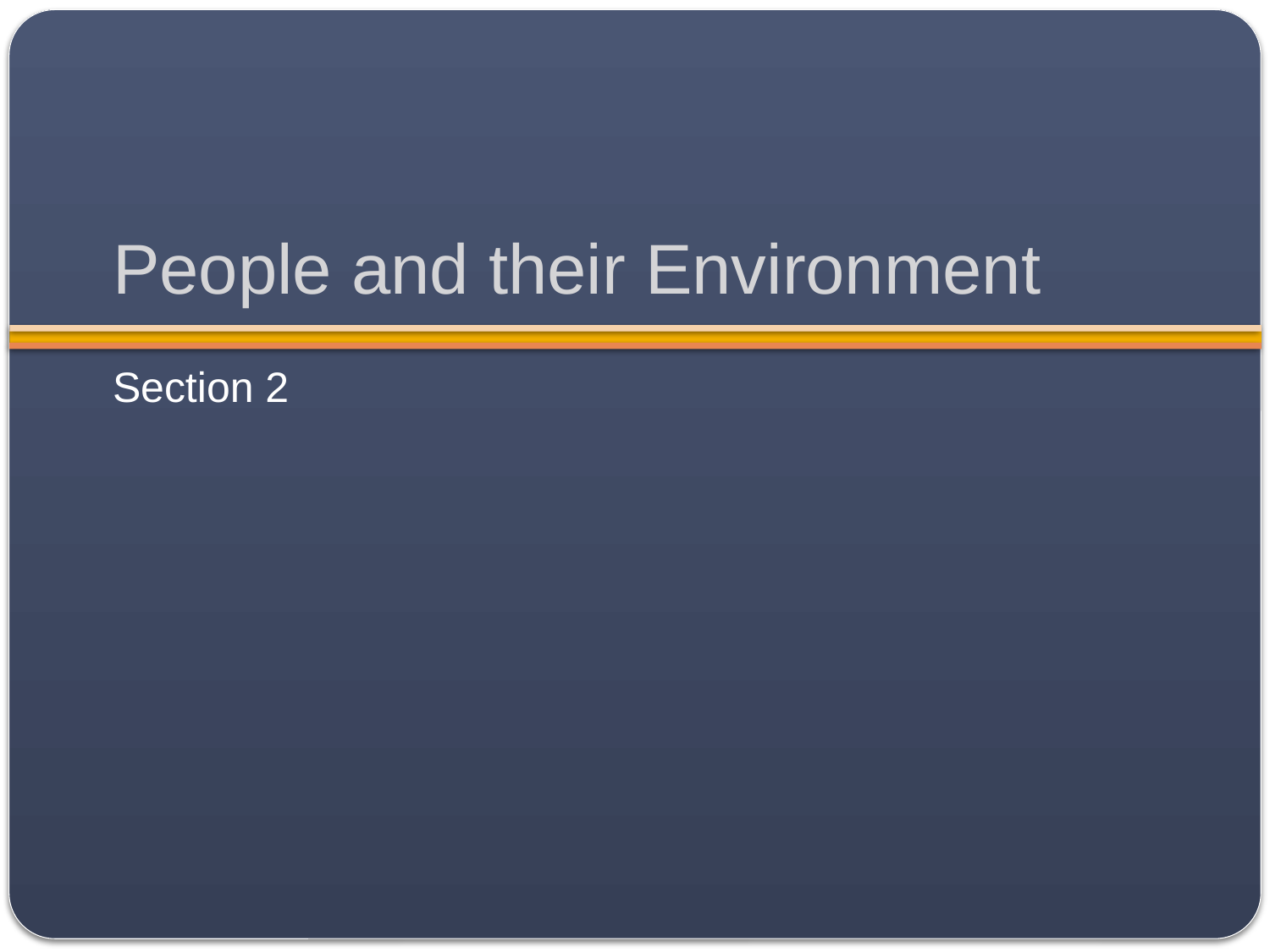

# People and their Environment
Section 2